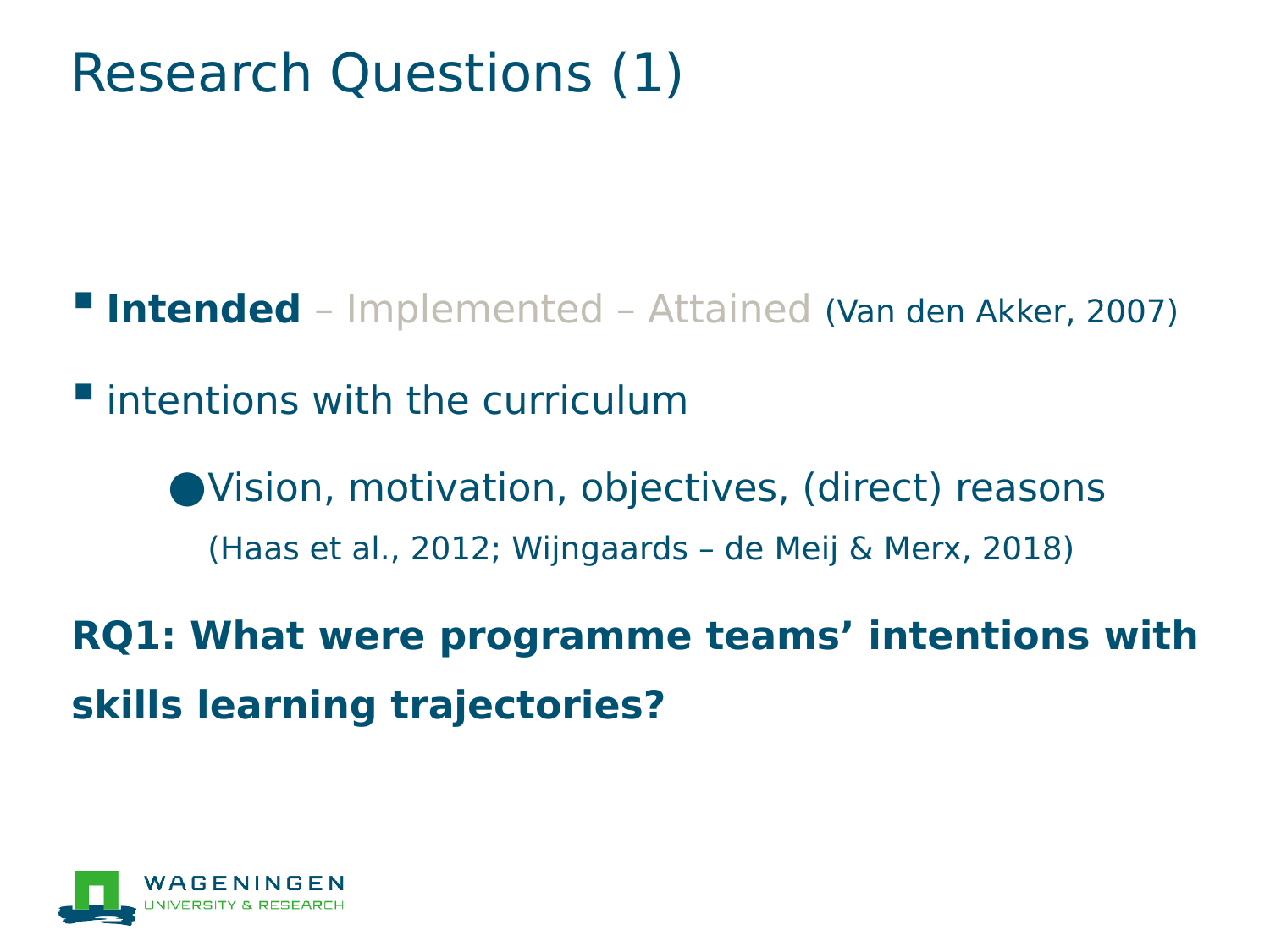

# Research Questions (1)
Intended – Implemented – Attained (Van den Akker, 2007)
intentions with the curriculum
Vision, motivation, objectives, (direct) reasons
(Haas et al., 2012; Wijngaards – de Meij & Merx, 2018)
RQ1: What were programme teams’ intentions with skills learning trajectories?